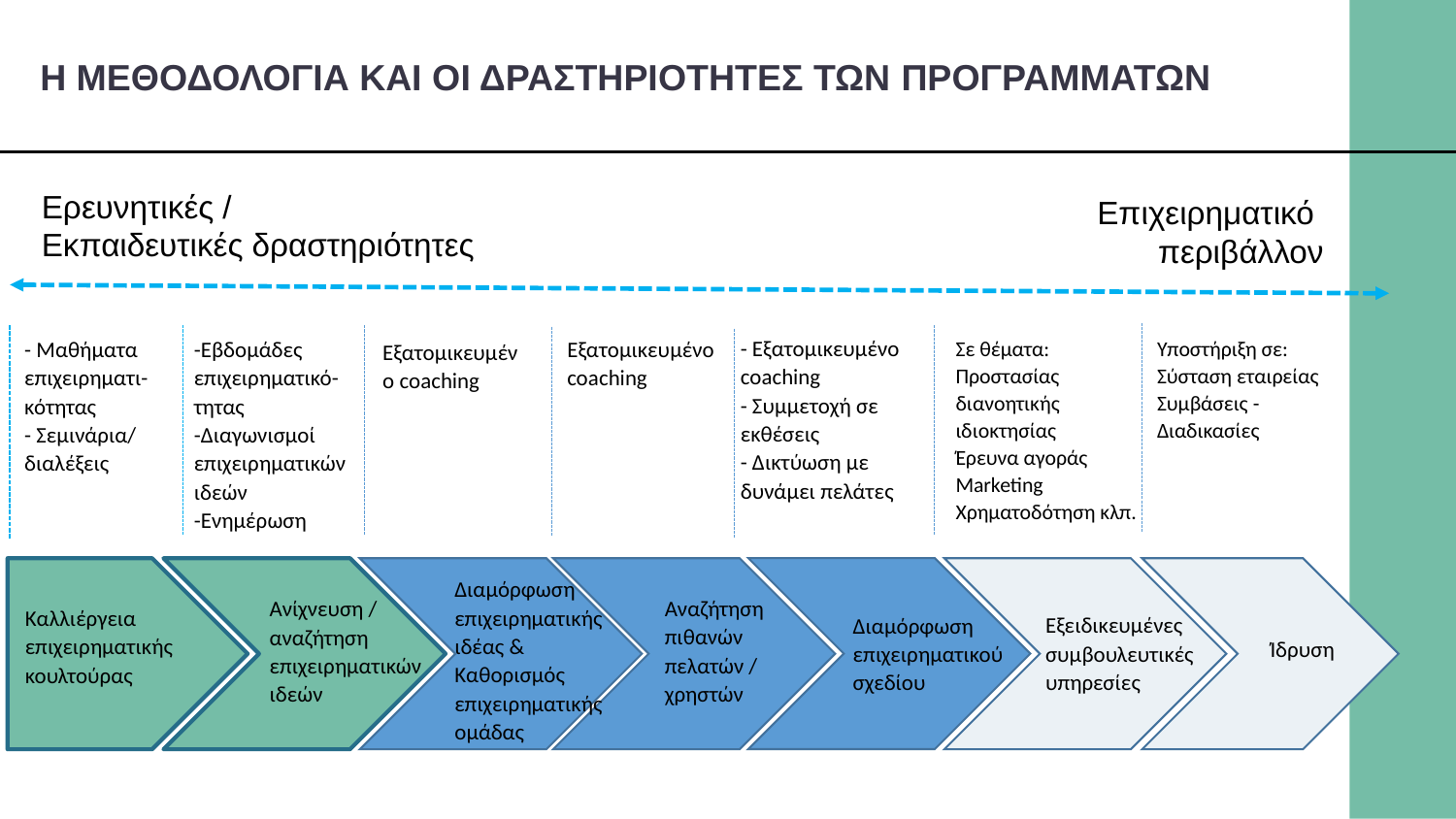

Η ΜΕΘΟΔΟΛΟΓΙΑ ΚΑΙ ΟΙ ΔΡΑΣΤΗΡΙΟΤΗΤΕΣ ΤΩΝ ΠΡΟΓΡΑΜΜΑΤΩΝ

Ερευνητικές /
Εκπαιδευτικές δραστηριότητες
Επιχειρηματικό
περιβάλλον
- Εξατομικευμένο coaching
- Συμμετοχή σε εκθέσεις
- Δικτύωση με δυνάμει πελάτες
Σε θέματα:
Προστασίας διανοητικής ιδιοκτησίας
Έρευνα αγοράς
Marketing
Χρηματοδότηση κλπ.

Υποστήριξη σε:
Σύσταση εταιρείας
Συμβάσεις - Διαδικασίες

- Μαθήματα επιχειρηματι-κότητας
- Σεμινάρια/ διαλέξεις

-Εβδομάδες επιχειρηματικό-τητας
-Διαγωνισμοί επιχειρηματικών ιδεών
-Ενημέρωση

Εξατομικευμένο coaching

Εξατομικευμένο coaching

Διαμόρφωση επιχειρηματικής ιδέας & Καθορισμός επιχειρηματικής ομάδας

Αναζήτηση πιθανών πελατών / χρηστών
Ανίχνευση / αναζήτηση επιχειρηματικών ιδεών
Καλλιέργεια επιχειρηματικής κουλτούρας

Εξειδικευμένες συμβουλευτικές υπηρεσίες
Διαμόρφωση επιχειρηματικού σχεδίου
Ίδρυση
6
ΕΠΙ.νοώ ΕΜΠ
19-09-2016